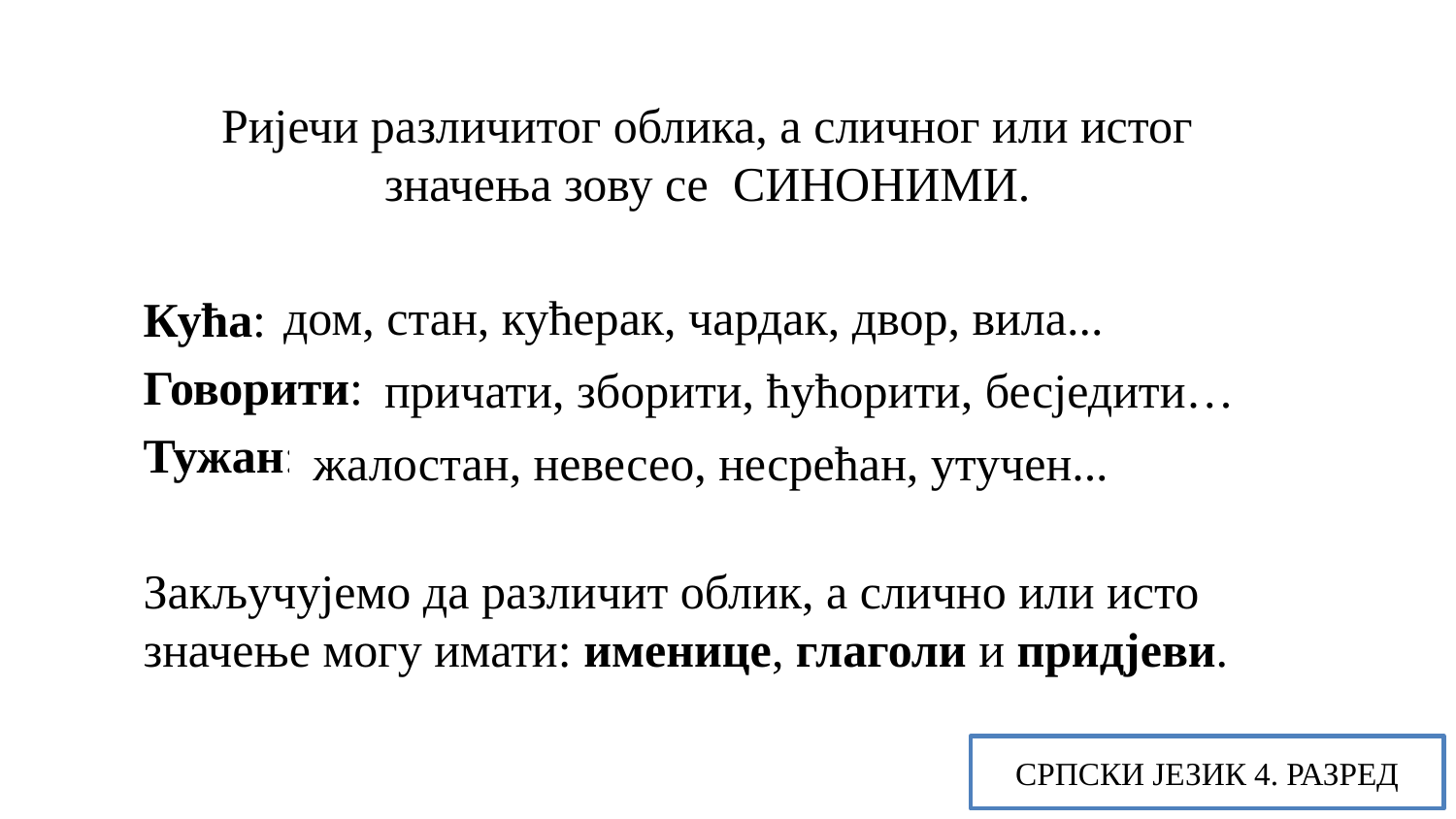

Ријечи различитог облика, а сличног или истог значења зову се  СИНОНИМИ.

Кућа:
Говорити:
Тужан:

Закључујемо да различит облик, а слично или исто значење могу имати: именице, глаголи и придјеви.
дом, стан, кућерак, чардак, двор, вила...
причати, зборити, ћућорити, бесједити…
жалостан, невесео, несрећан, утучен...
СРПСКИ ЈЕЗИК 4. РАЗРЕД